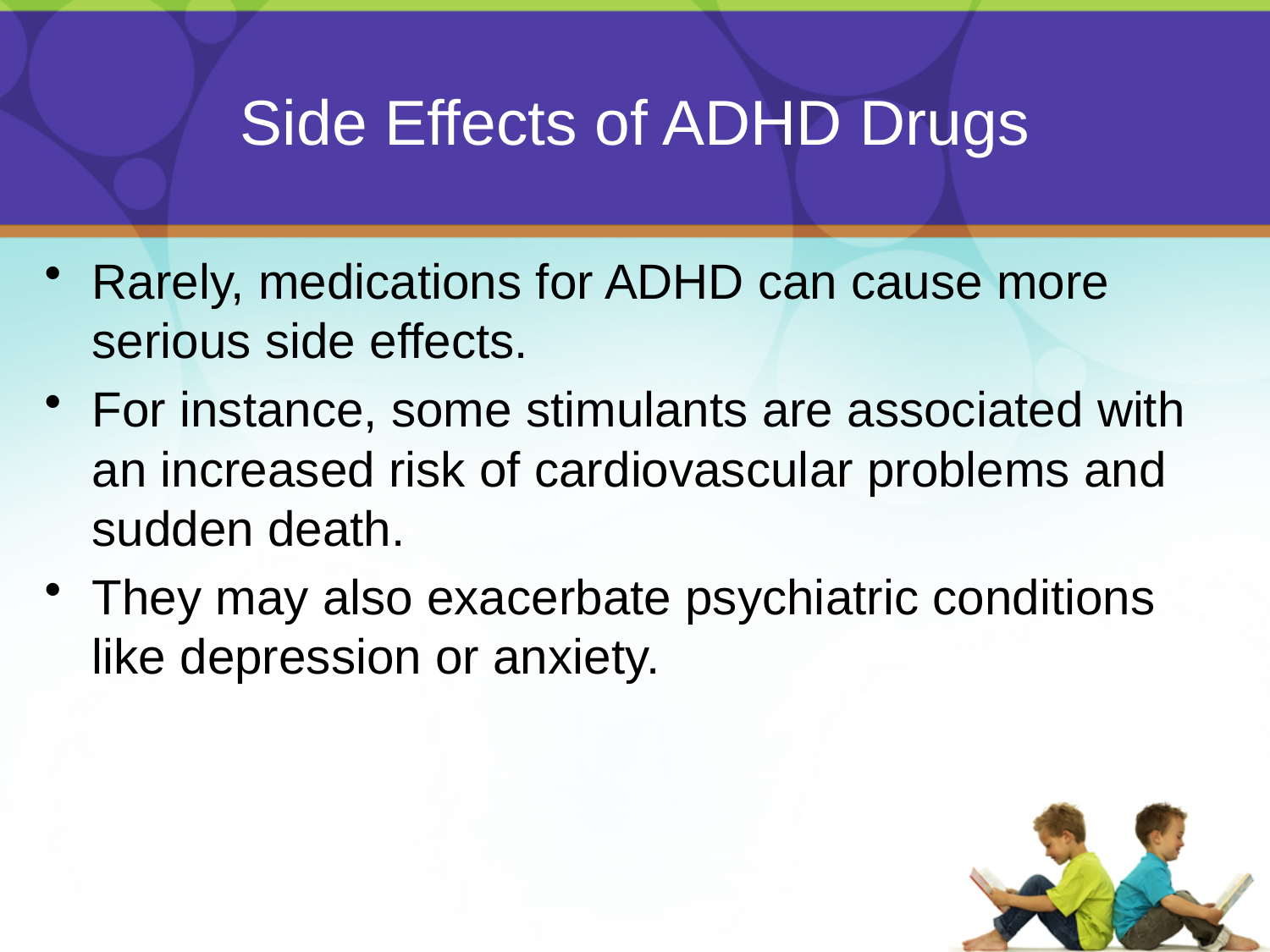

# Side Effects of ADHD Drugs
Rarely, medications for ADHD can cause more serious side effects.
For instance, some stimulants are associated with an increased risk of cardiovascular problems and sudden death.
They may also exacerbate psychiatric conditions like depression or anxiety.